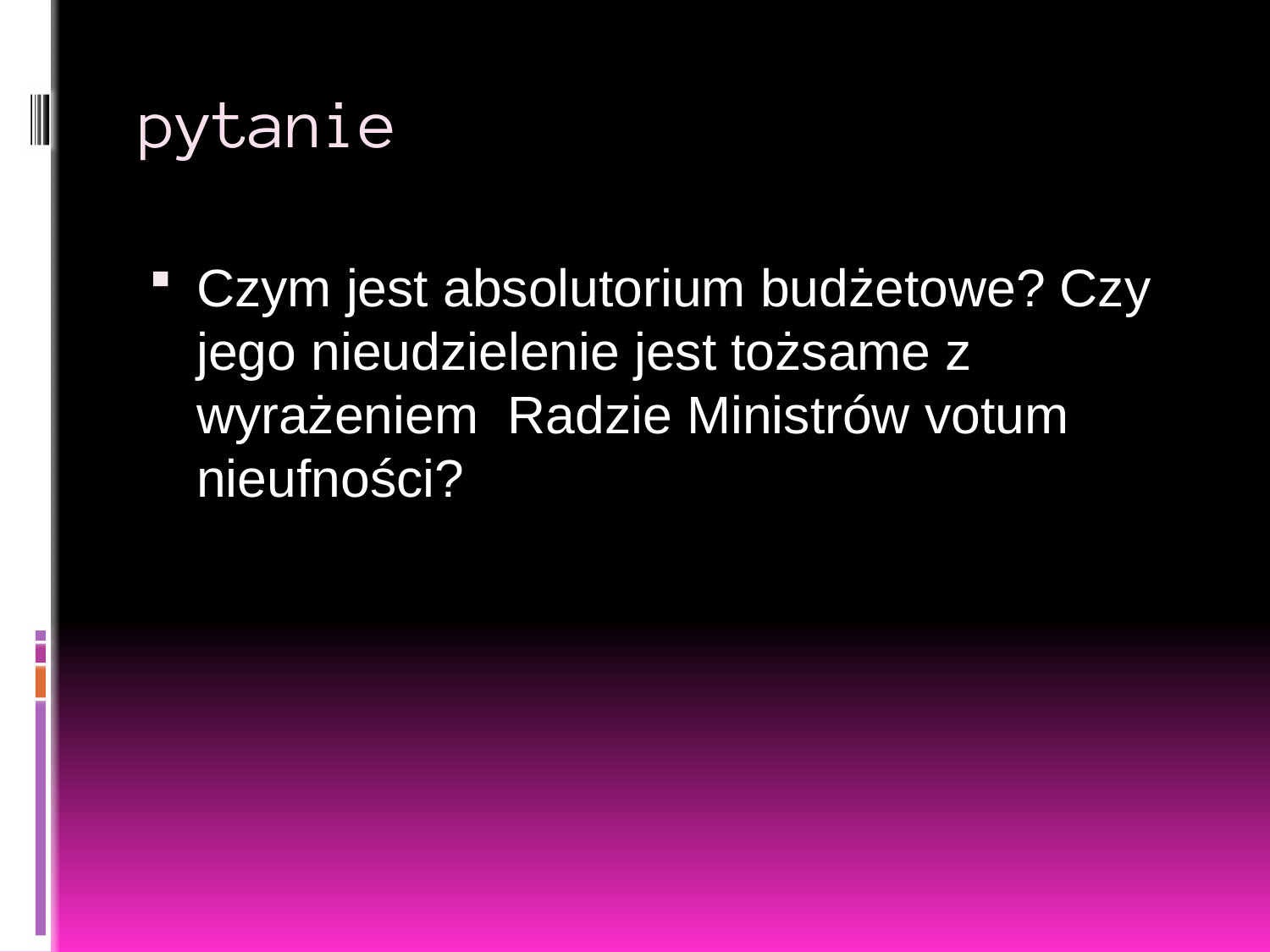

# pytanie
Czym jest absolutorium budżetowe? Czy jego nieudzielenie jest tożsame z wyrażeniem  Radzie Ministrów votum nieufności?